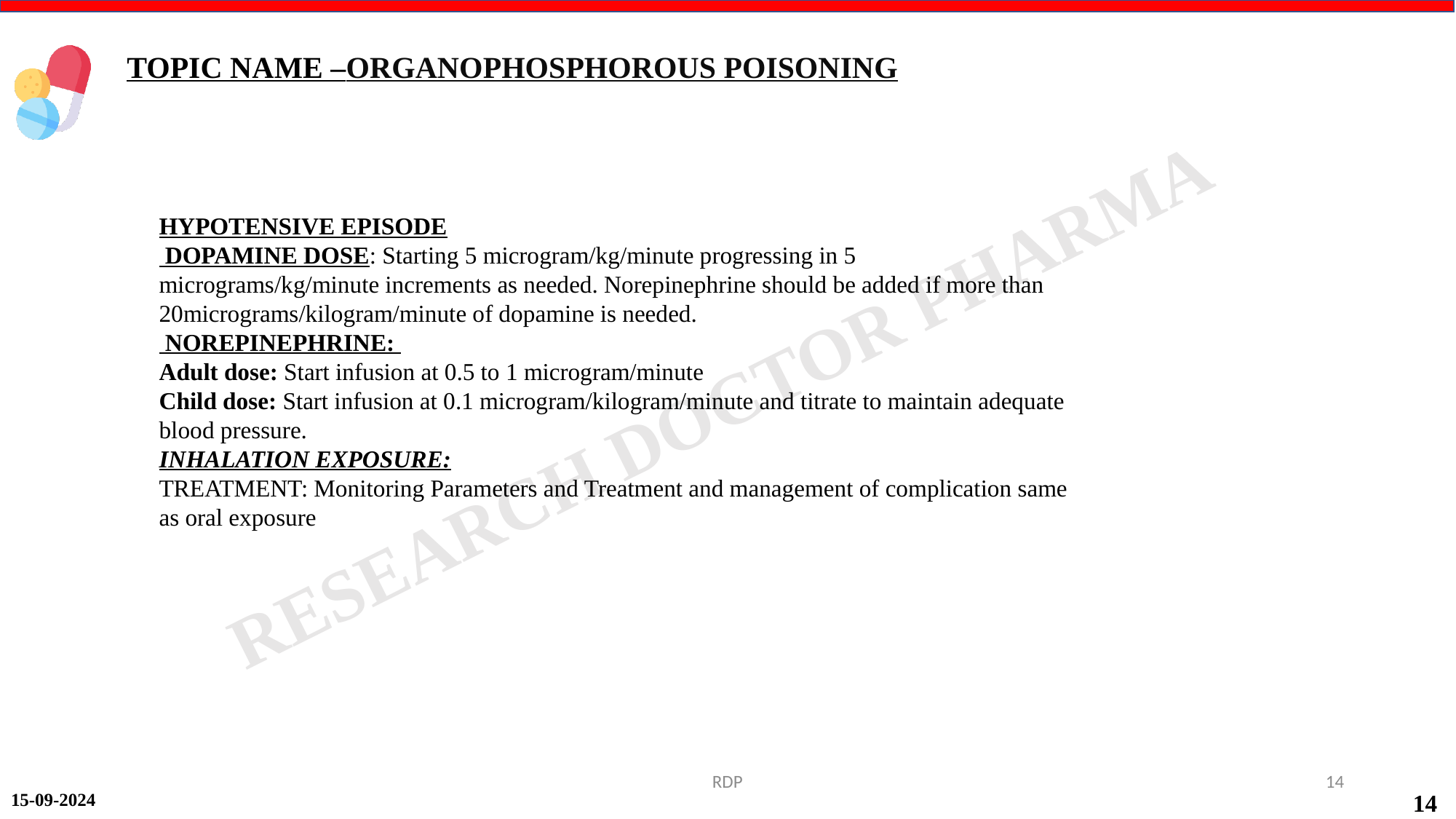

TOPIC NAME –ORGANOPHOSPHOROUS POISONING

HYPOTENSIVE EPISODE
 DOPAMINE DOSE: Starting 5 microgram/kg/minute progressing in 5 micrograms/kg/minute increments as needed. Norepinephrine should be added if more than 20micrograms/kilogram/minute of dopamine is needed.
 NOREPINEPHRINE:
Adult dose: Start infusion at 0.5 to 1 microgram/minute
Child dose: Start infusion at 0.1 microgram/kilogram/minute and titrate to maintain adequate blood pressure.
INHALATION EXPOSURE:
TREATMENT: Monitoring Parameters and Treatment and management of complication same as oral exposure

RDP
14
15-09-2024
14